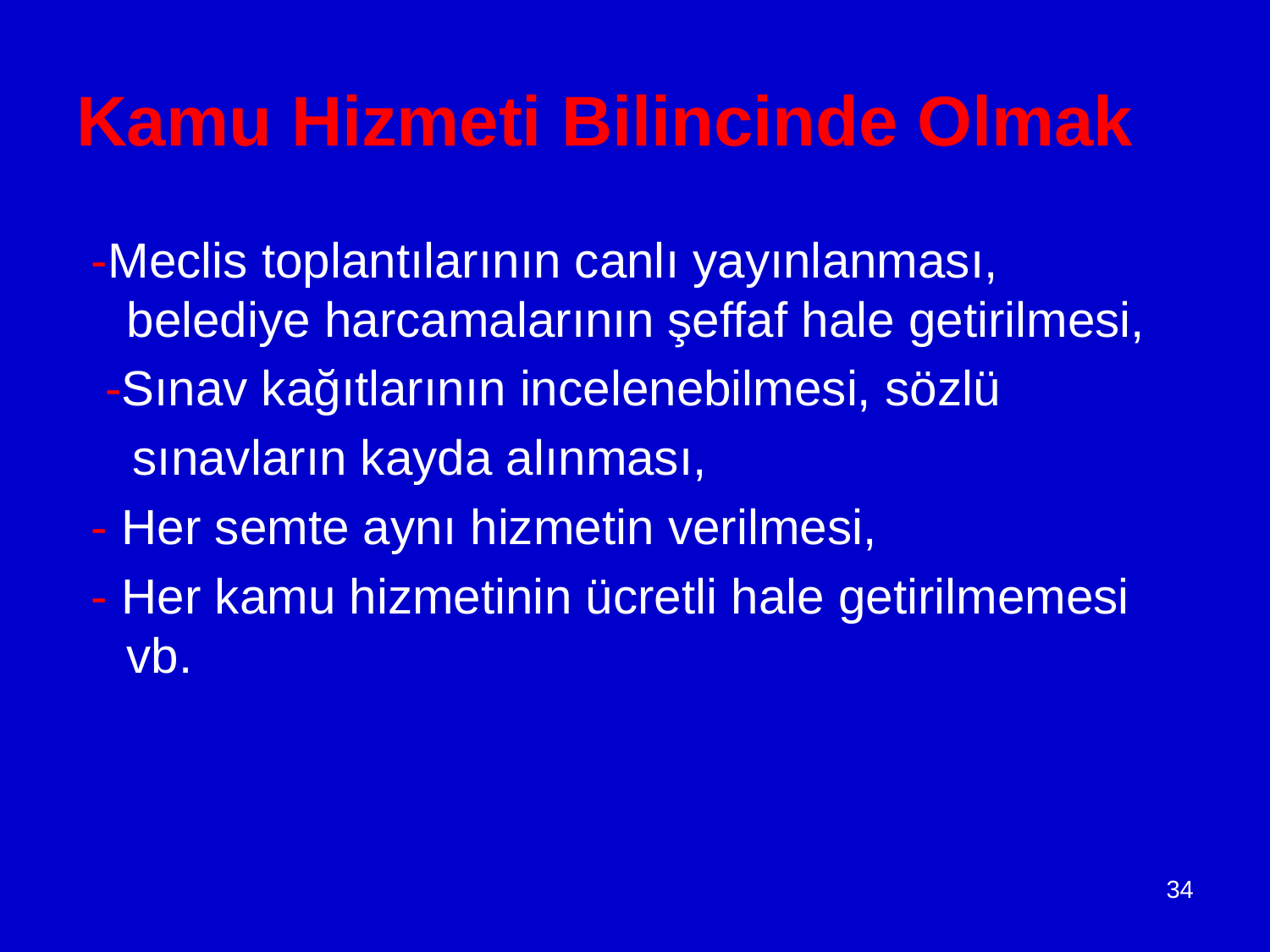

Kamu Hizmeti Bilincinde Olmak
-Meclis toplantılarının canlı yayınlanması, belediye harcamalarının şeffaf hale getirilmesi,
 -Sınav kağıtlarının incelenebilmesi, sözlü
   sınavların kayda alınması,
- Her semte aynı hizmetin verilmesi,
- Her kamu hizmetinin ücretli hale getirilmemesi  vb.

34